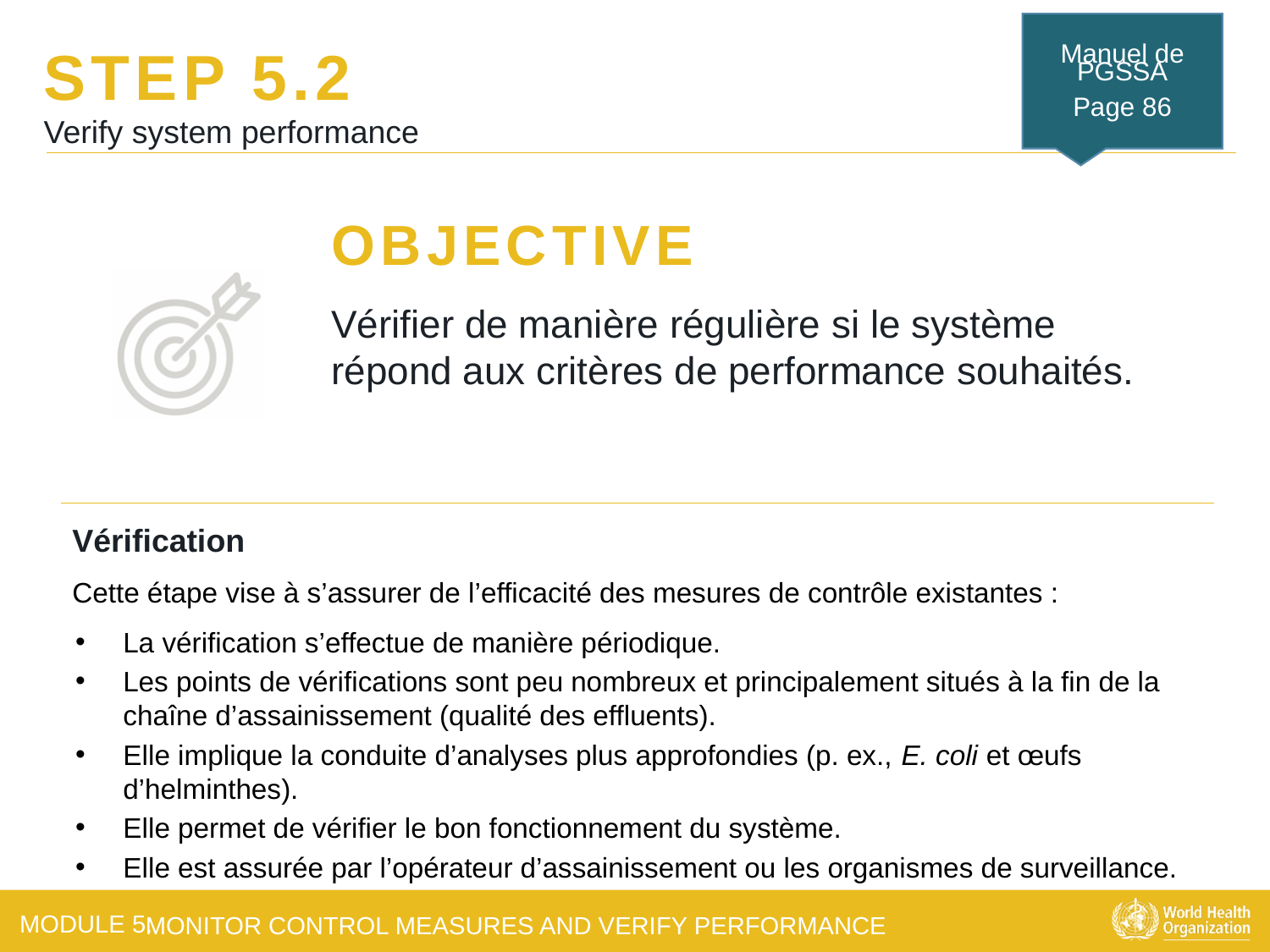

Manuel de PGSSA

Page 86
Vérifier de manière régulière si le système répond aux critères de performance souhaités.
Vérification
Cette étape vise à s’assurer de l’efficacité des mesures de contrôle existantes :
La vérification s’effectue de manière périodique.
Les points de vérifications sont peu nombreux et principalement situés à la fin de la chaîne d’assainissement (qualité des effluents).
Elle implique la conduite d’analyses plus approfondies (p. ex., E. coli et œufs d’helminthes).
Elle permet de vérifier le bon fonctionnement du système.
Elle est assurée par l’opérateur d’assainissement ou les organismes de surveillance.